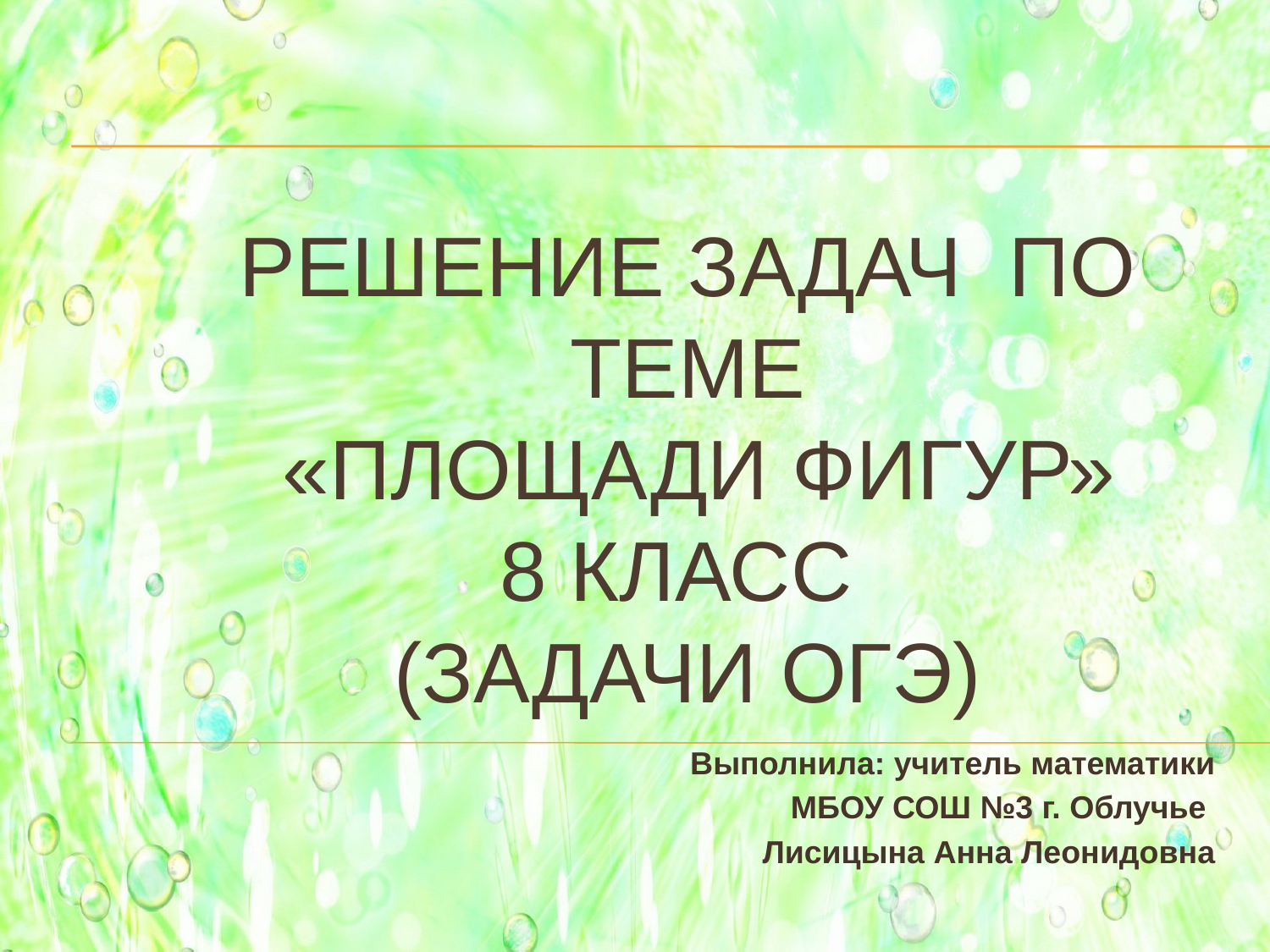

# Решение задач  по теме «Площади фигур» 8 класс (задачи Огэ)
Выполнила: учитель математики
МБОУ СОШ №3 г. Облучье
Лисицына Анна Леонидовна